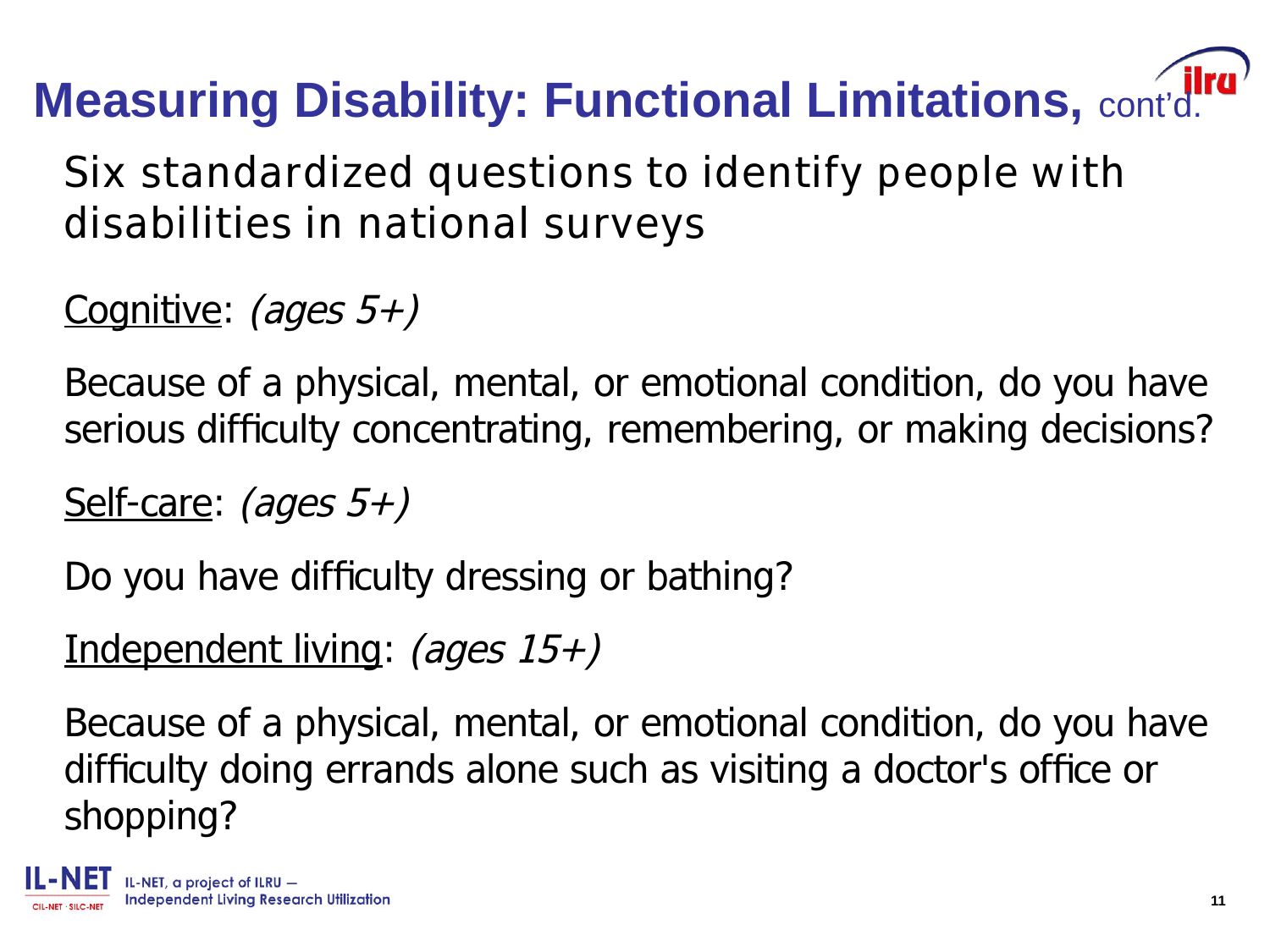

# Measuring Disability: Functional Limitations, cont’d.
Six standardized questions to identify people with disabilities in national surveys

Cognitive: (ages 5+)
Because of a physical, mental, or emotional condition, do you have serious difficulty concentrating, remembering, or making decisions?
Self-care: (ages 5+)
Do you have difficulty dressing or bathing?
Independent living: (ages 15+)
Because of a physical, mental, or emotional condition, do you have difficulty doing errands alone such as visiting a doctor's office or shopping?